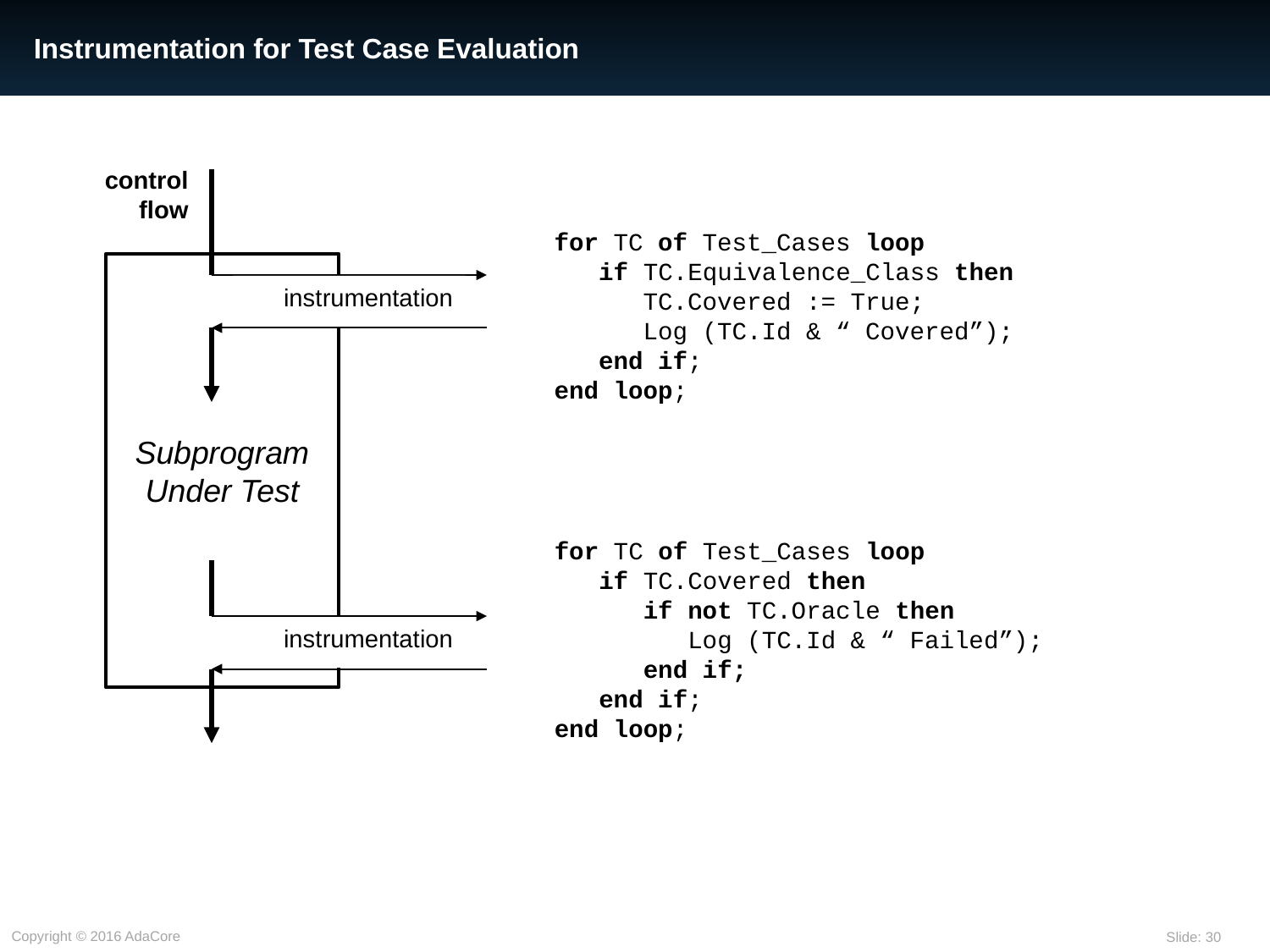

# Instrumentation for Test Case Evaluation
control flow

   for TC of Test_Cases loop
      if TC.Equivalence_Class then
         TC.Covered := True;
         Log (TC.Id & “ Covered”);
      end if;
   end loop;
Subprogram Under Test
instrumentation
   for TC of Test_Cases loop
      if TC.Covered then
         if not TC.Oracle then
            Log (TC.Id & “ Failed”);
         end if;
      end if;
   end loop;
instrumentation